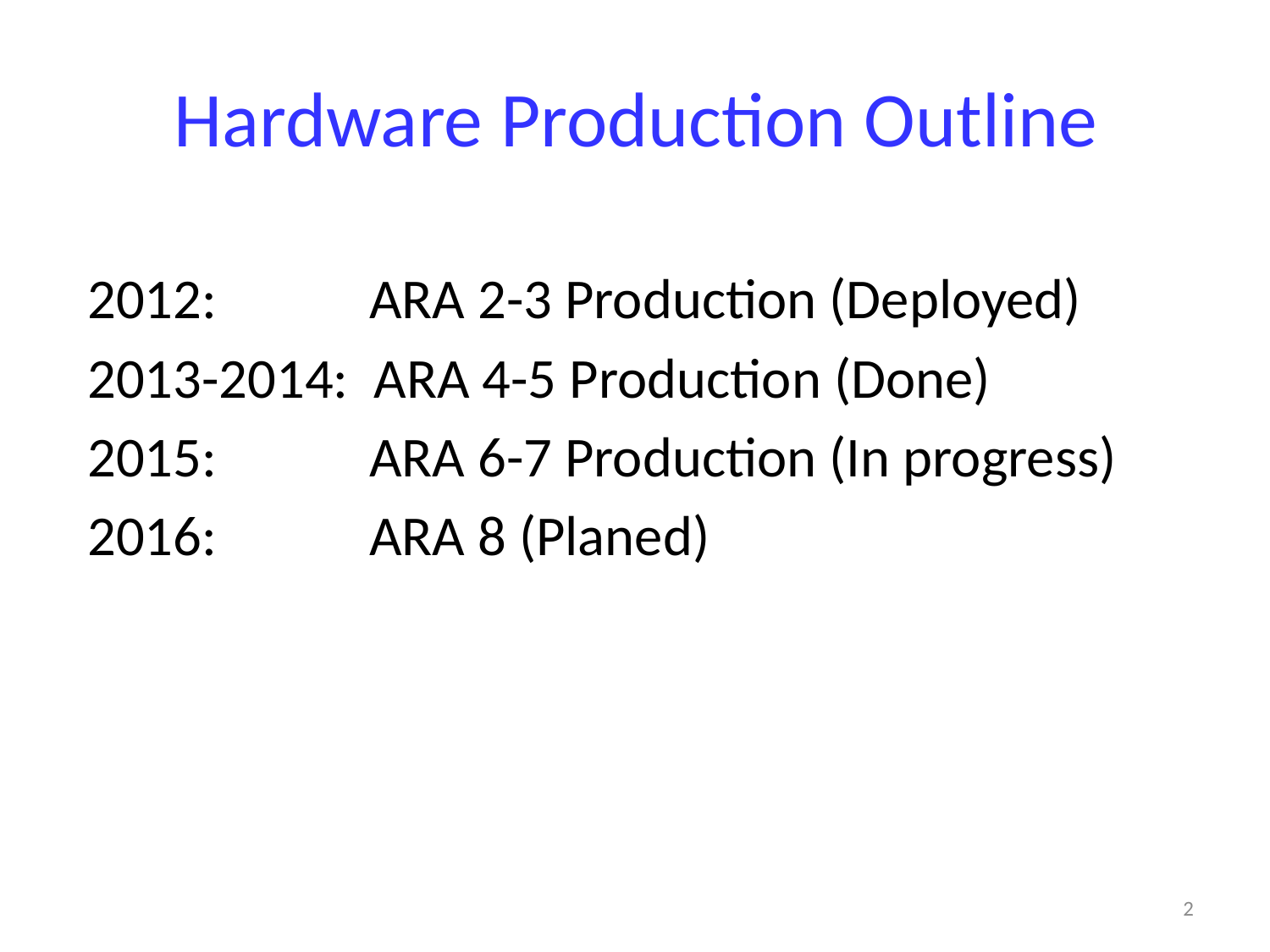

# Hardware Production Outline
2012:            ARA 2-3 Production (Deployed)
2013-2014:  ARA 4-5 Production (Done)
2015:            ARA 6-7 Production (In progress)
2016:            ARA 8 (Planed)
2